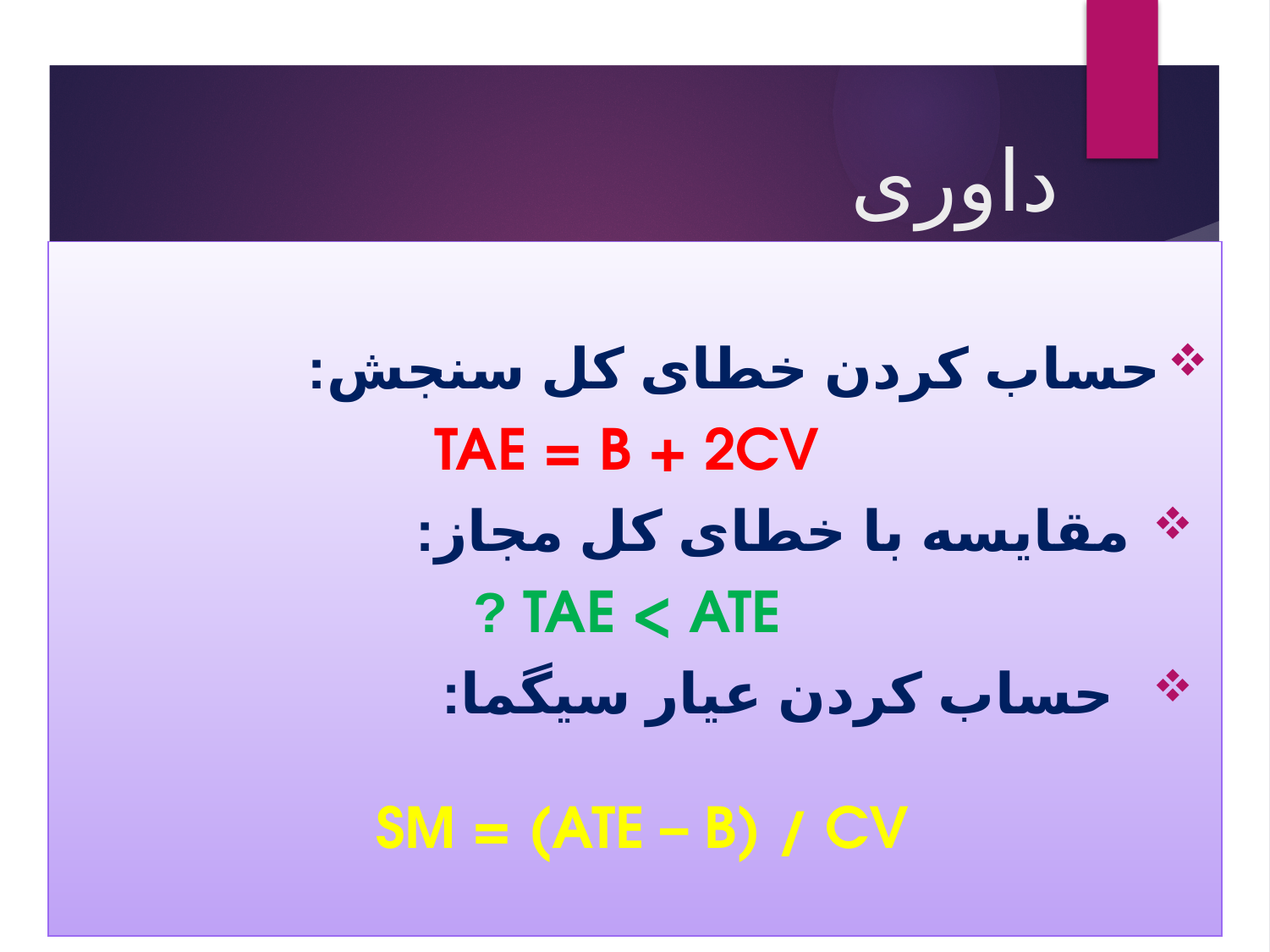

# داوری
حساب کردن خطای کل سنجش:
TAE = B + 2CV
مقایسه با خطای کل مجاز:
TAE < ATE ?
حساب کردن عیار سیگما:
SM = (ATE – B) / CV